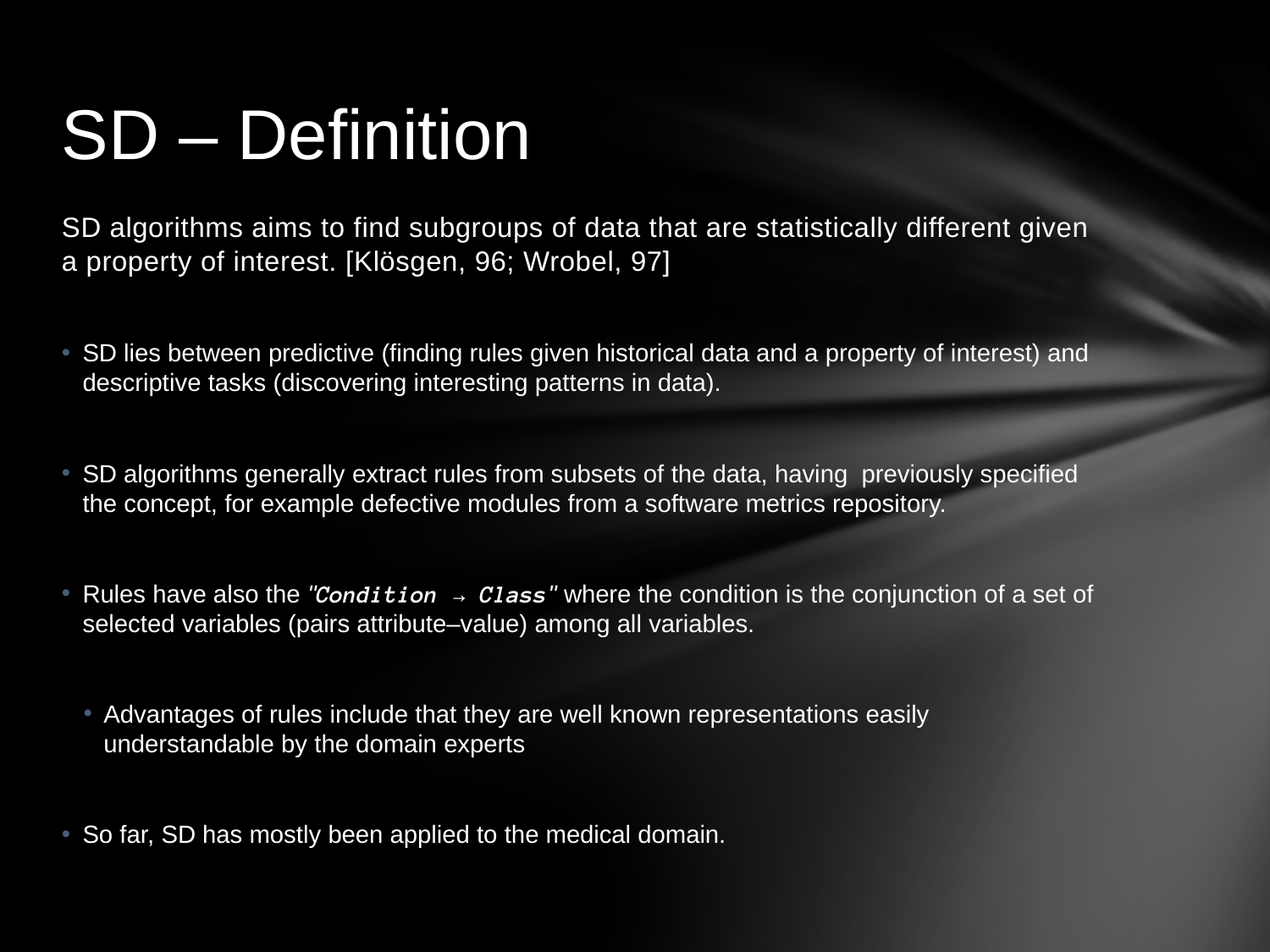

# SD – Definition
SD algorithms aims to find subgroups of data that are statistically different given a property of interest. [Klösgen, 96; Wrobel, 97]

SD lies between predictive (finding rules given historical data and a property of interest) and descriptive tasks (discovering interesting patterns in data).

SD algorithms generally extract rules from subsets of the data, having  previously specified the concept, for example defective modules from a software metrics repository.

Rules have also the "Condition → Class" where the condition is the conjunction of a set of selected variables (pairs attribute–value) among all variables.

Advantages of rules include that they are well known representations easily understandable by the domain experts

So far, SD has mostly been applied to the medical domain.